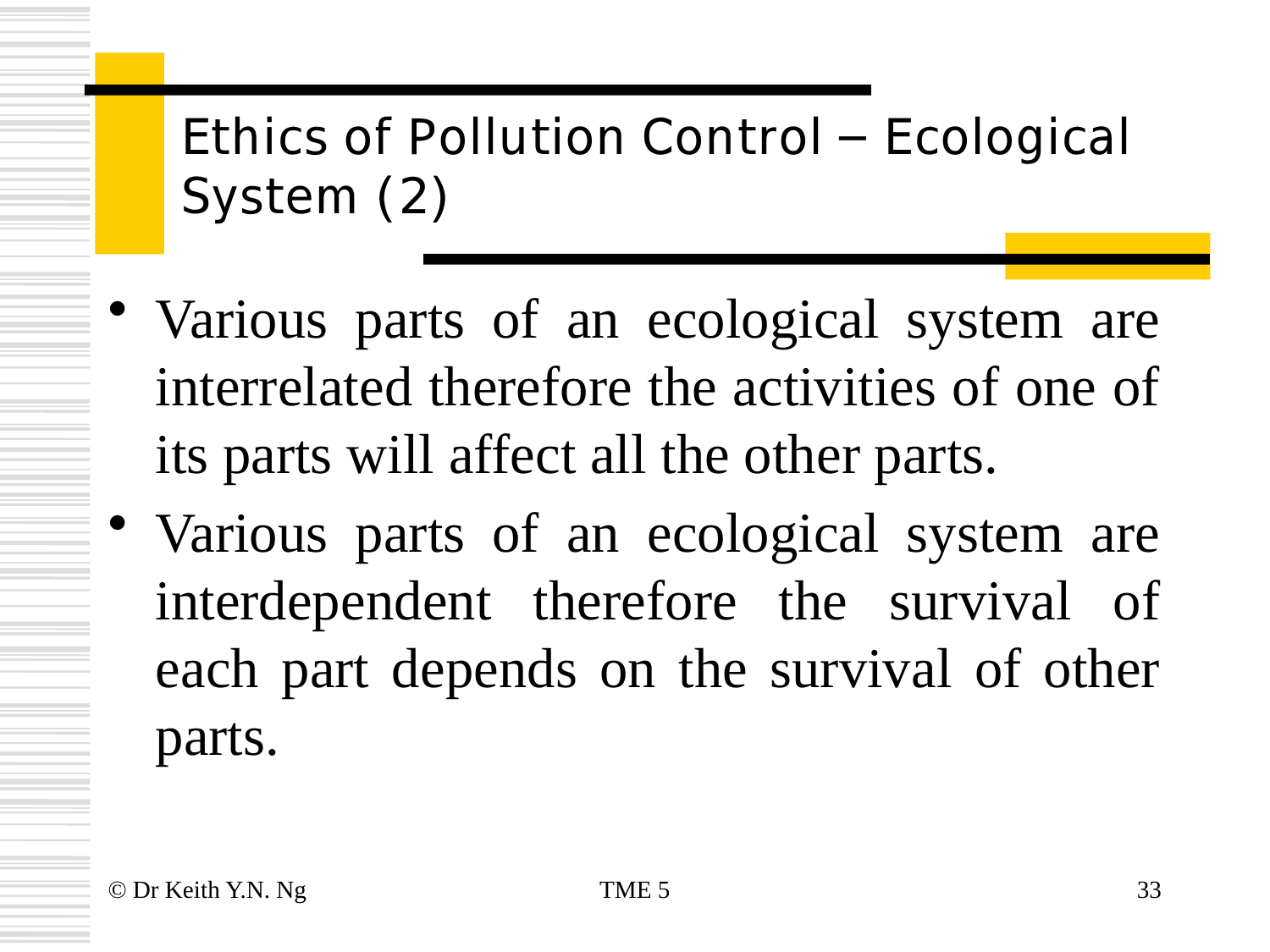

# Ethics of Pollution Control – Ecological System (2)
Various parts of an ecological system are interrelated therefore the activities of one of its parts will affect all the other parts.
Various parts of an ecological system are interdependent therefore the survival of each part depends on the survival of other parts.
© Dr Keith Y.N. Ng
TME 5
33